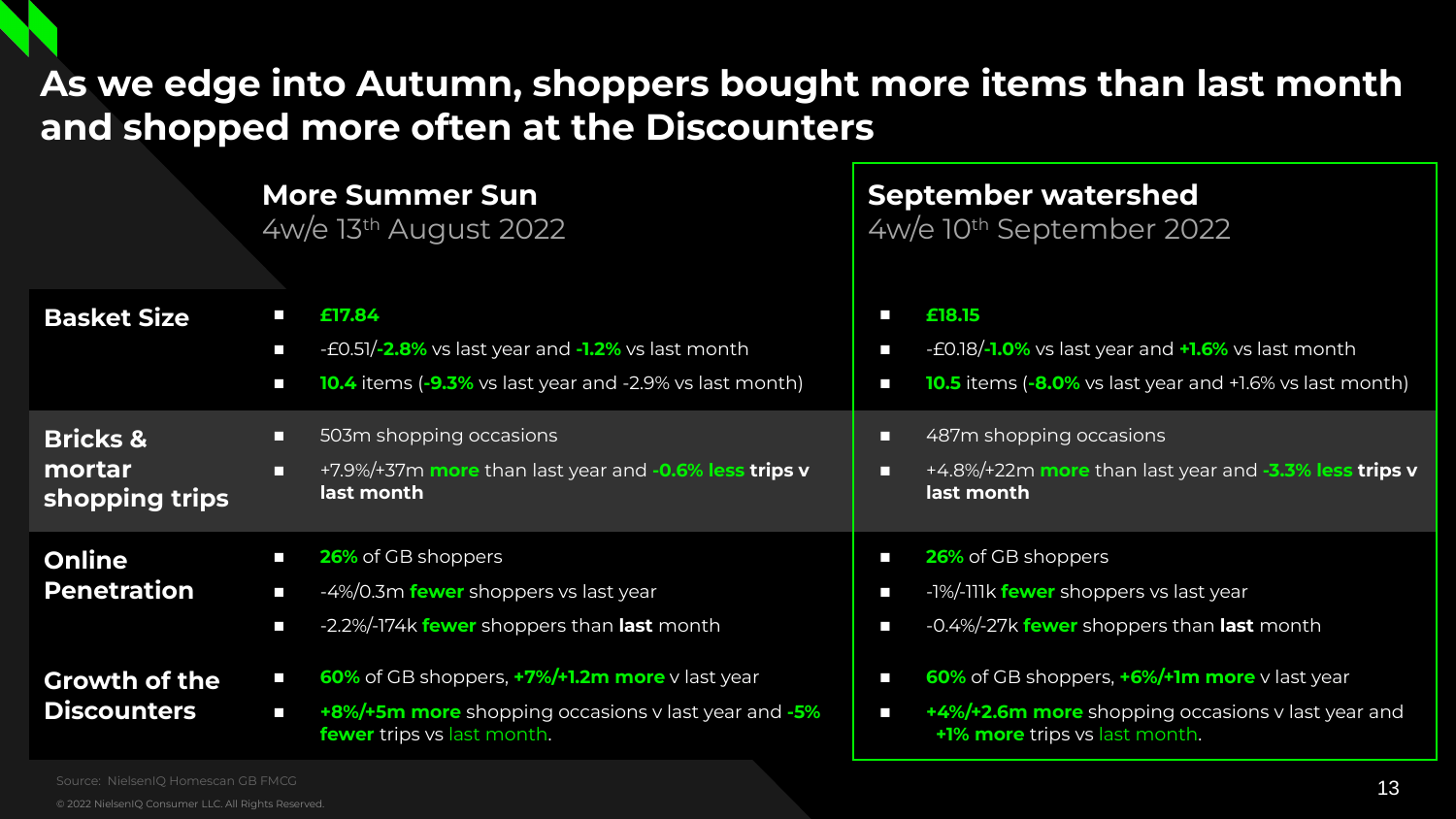

# As we edge into Autumn, shoppers bought more items than last month and shopped more often at the Discounters
|  | More Summer Sun 4w/e 13th August 2022 | September watershed 4w/e 10th September 2022 |
| --- | --- | --- |
| Basket Size | £17.84 -£0.51/-2.8% vs last year and -1.2% vs last month 10.4 items (-9.3% vs last year and -2.9% vs last month) | £18.15 -£0.18/-1.0% vs last year and +1.6% vs last month 10.5 items (-8.0% vs last year and +1.6% vs last month) |
| Bricks & mortar shopping trips | 503m shopping occasions +7.9%/+37m more than last year and -0.6% less trips v last month | 487m shopping occasions +4.8%/+22m more than last year and -3.3% less trips v last month |
| Online Penetration | 26% of GB shoppers -4%/0.3m fewer shoppers vs last year -2.2%/-174k fewer shoppers than last month | 26% of GB shoppers -1%/-111k fewer shoppers vs last year -0.4%/-27k fewer shoppers than last month |
| Growth of the Discounters | 60% of GB shoppers, +7%/+1.2m more v last year +8%/+5m more shopping occasions v last year and -5% fewer trips vs last month. | 60% of GB shoppers, +6%/+1m more v last year +4%/+2.6m more shopping occasions v last year and +1% more trips vs last month. |
Source:  NielsenIQ Homescan GB FMCG